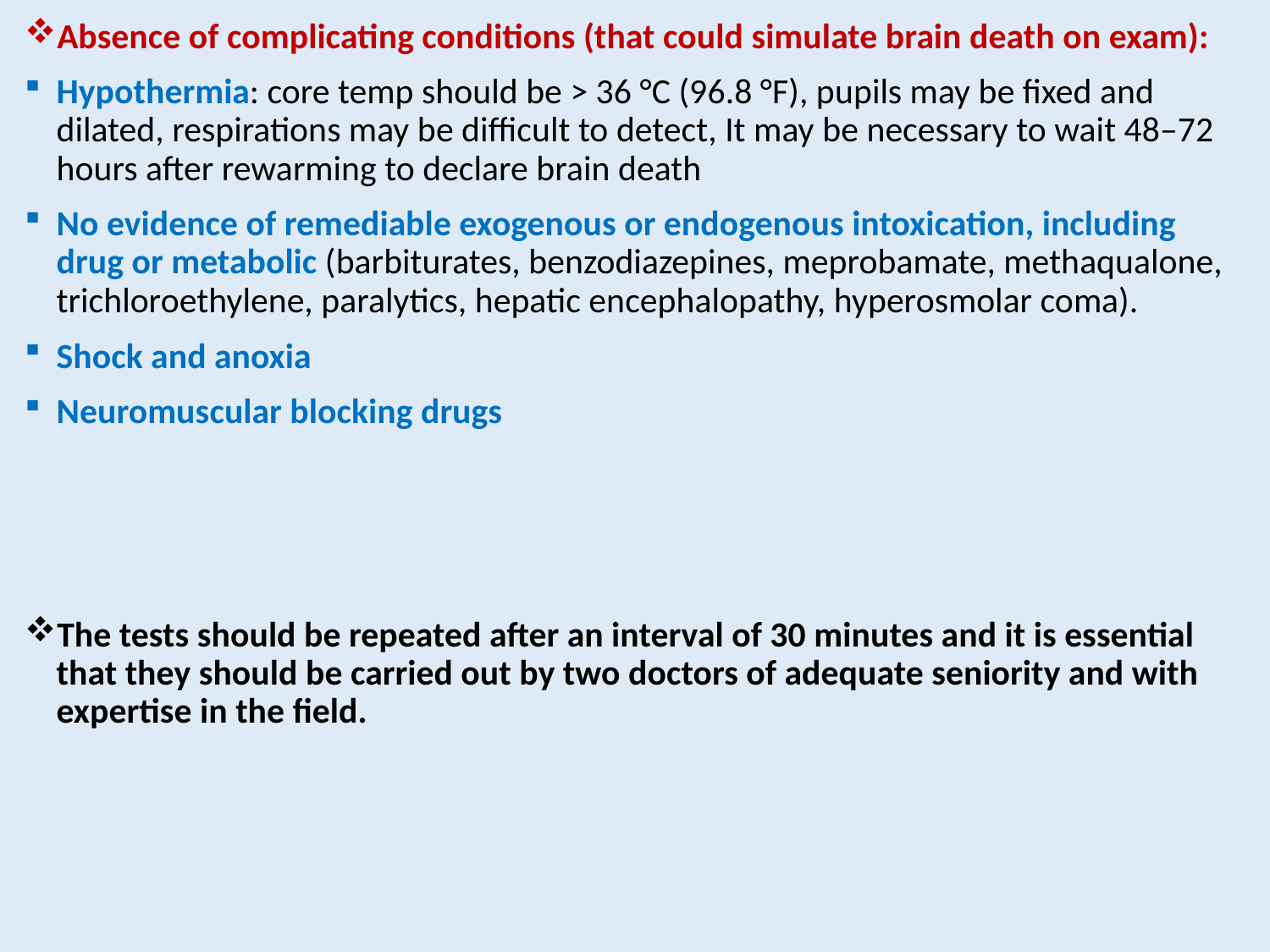

Absence of complicating conditions (that could simulate brain death on exam):
Hypothermia: core temp should be > 36 °C (96.8 °F), pupils may be fixed and dilated, respirations may be difficult to detect, It may be necessary to wait 48–72 hours after rewarming to declare brain death
No evidence of remediable exogenous or endogenous intoxication, including drug or metabolic (barbiturates, benzodiazepines, meprobamate, methaqualone, trichloroethylene, paralytics, hepatic encephalopathy, hyperosmolar coma).
Shock and anoxia
Neuromuscular blocking drugs

The tests should be repeated after an interval of 30 minutes and it is essential that they should be carried out by two doctors of adequate seniority and with expertise in the field.